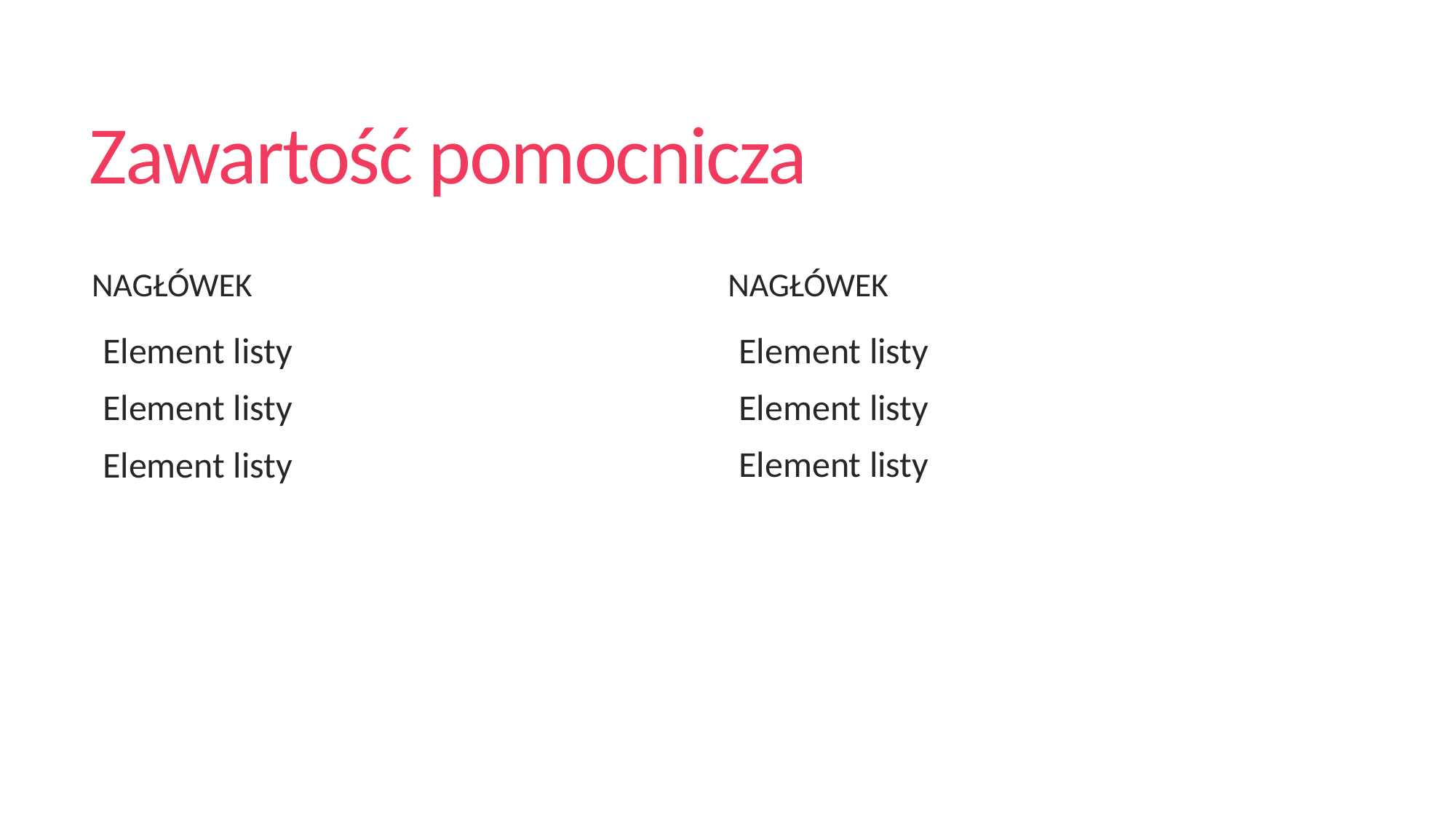

# Zawartość pomocnicza
nagłówek
nagłówek
Element listy
Element listy
Element listy
Element listy
Element listy
Element listy